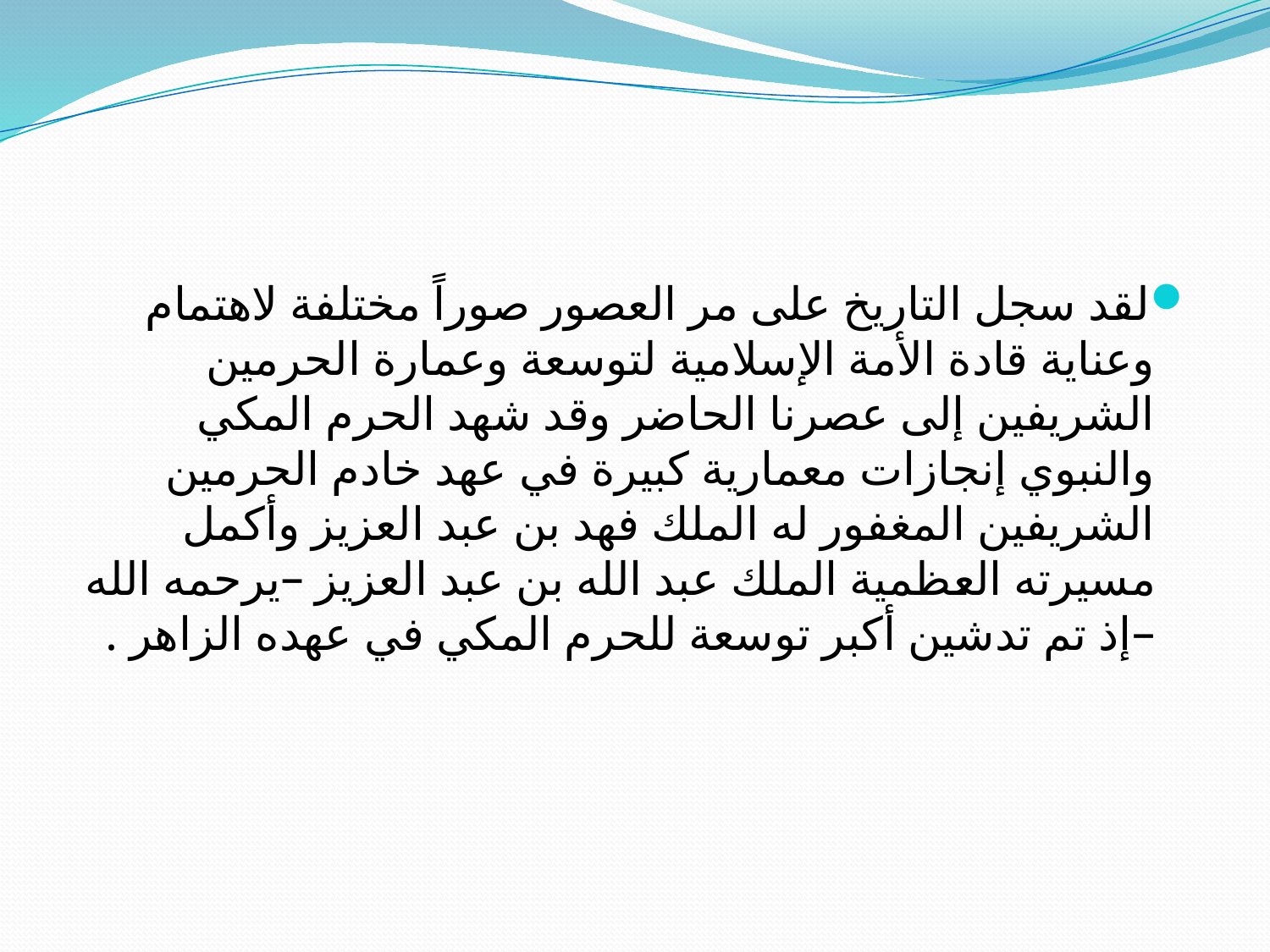

#
لقد سجل التاريخ على مر العصور صوراً مختلفة لاهتمام وعناية قادة الأمة الإسلامية لتوسعة وعمارة الحرمين الشريفين إلى عصرنا الحاضر وقد شهد الحرم المكي والنبوي إنجازات معمارية كبيرة في عهد خادم الحرمين الشريفين المغفور له الملك فهد بن عبد العزيز وأكمل مسيرته العظمية الملك عبد الله بن عبد العزيز –يرحمه الله –إذ تم تدشين أكبر توسعة للحرم المكي في عهده الزاهر .